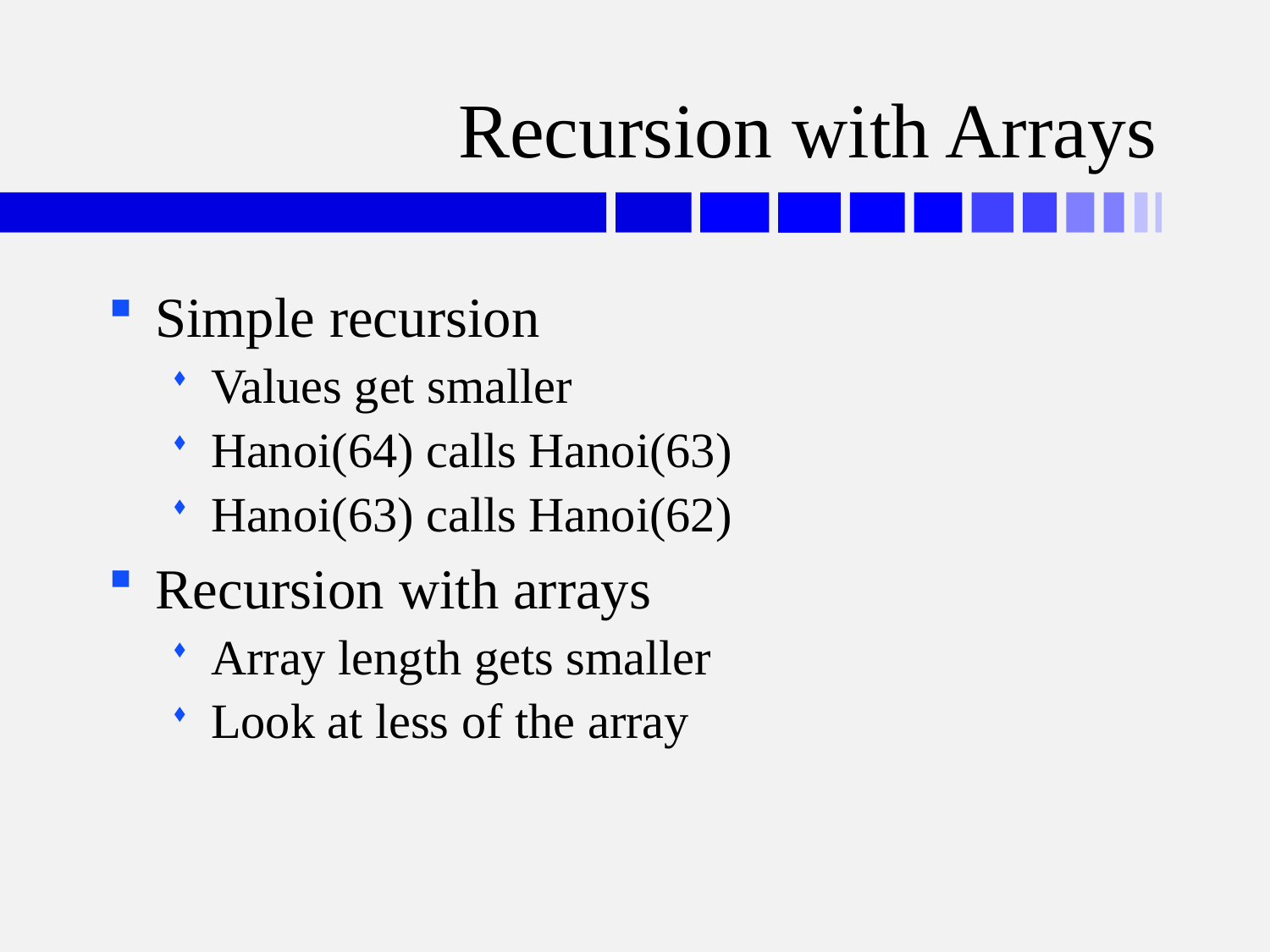

# Recursion with Arrays
Simple recursion
Values get smaller
Hanoi(64) calls Hanoi(63)
Hanoi(63) calls Hanoi(62)
Recursion with arrays
Array length gets smaller
Look at less of the array